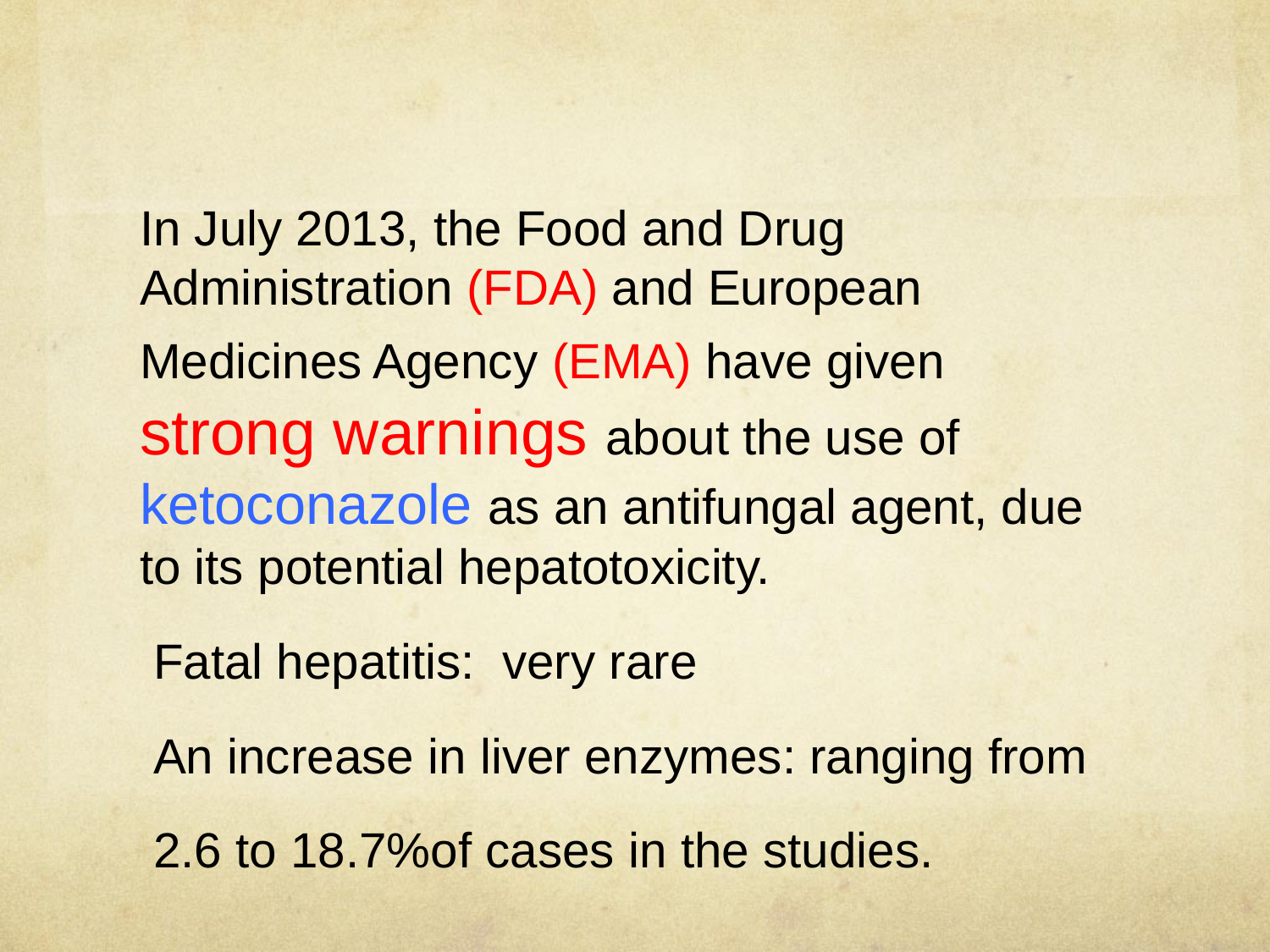

#
In July 2013, the Food and Drug Administration (FDA) and European Medicines Agency (EMA) have given strong warnings about the use of ketoconazole as an antifungal agent, due to its potential hepatotoxicity.
 Fatal hepatitis:  very rare
 An increase in liver enzymes: ranging from
 2.6 to 18.7%of cases in the studies.